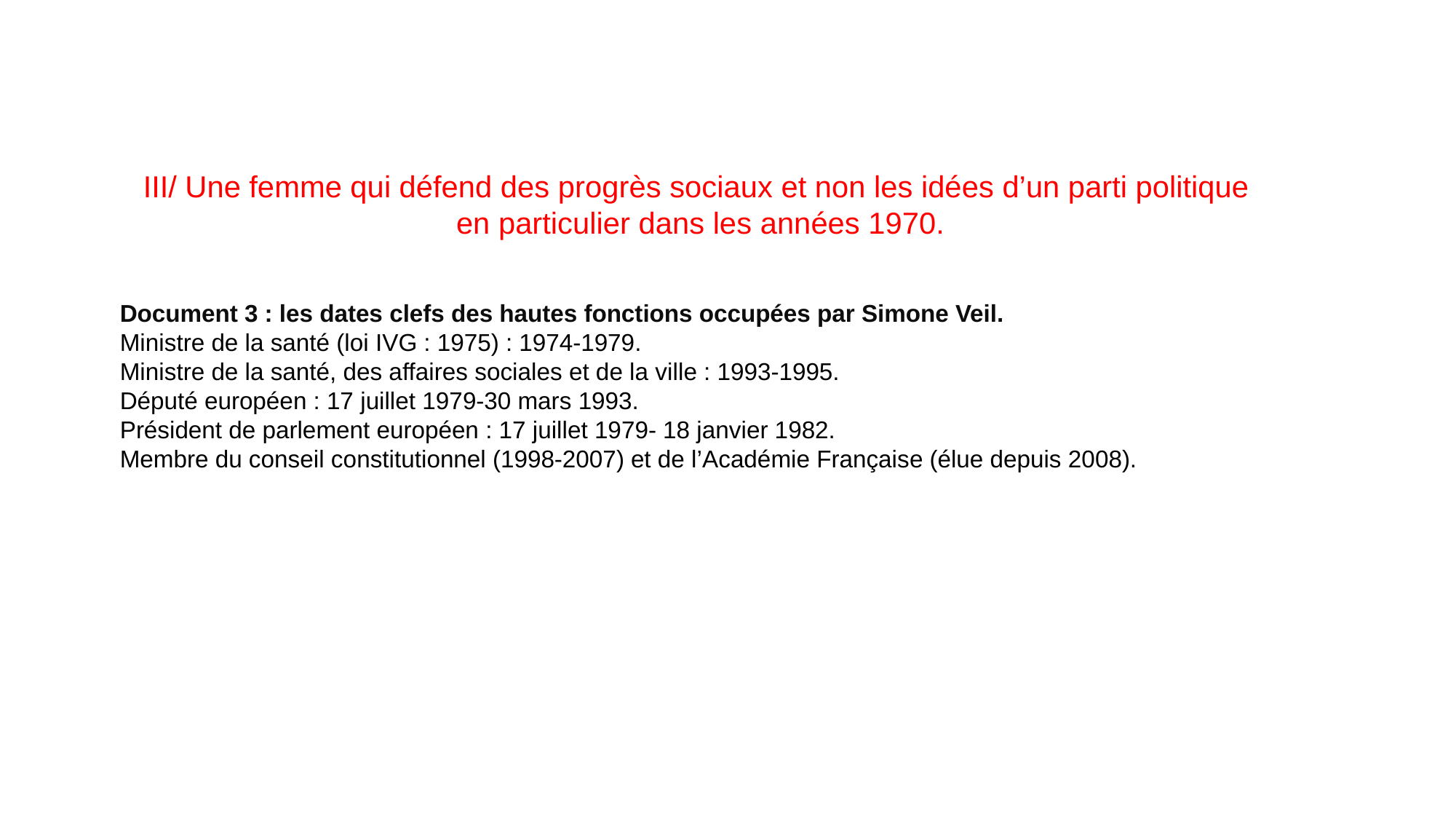

III/ Une femme qui défend des progrès sociaux et non les idées d’un parti politique
en particulier dans les années 1970.

Document 3 : les dates clefs des hautes fonctions occupées par Simone Veil.
Ministre de la santé (loi IVG : 1975) : 1974-1979.
Ministre de la santé, des affaires sociales et de la ville : 1993-1995.
Député européen : 17 juillet 1979-30 mars 1993.
Président de parlement européen : 17 juillet 1979- 18 janvier 1982.
Membre du conseil constitutionnel (1998-2007) et de l’Académie Française (élue depuis 2008).